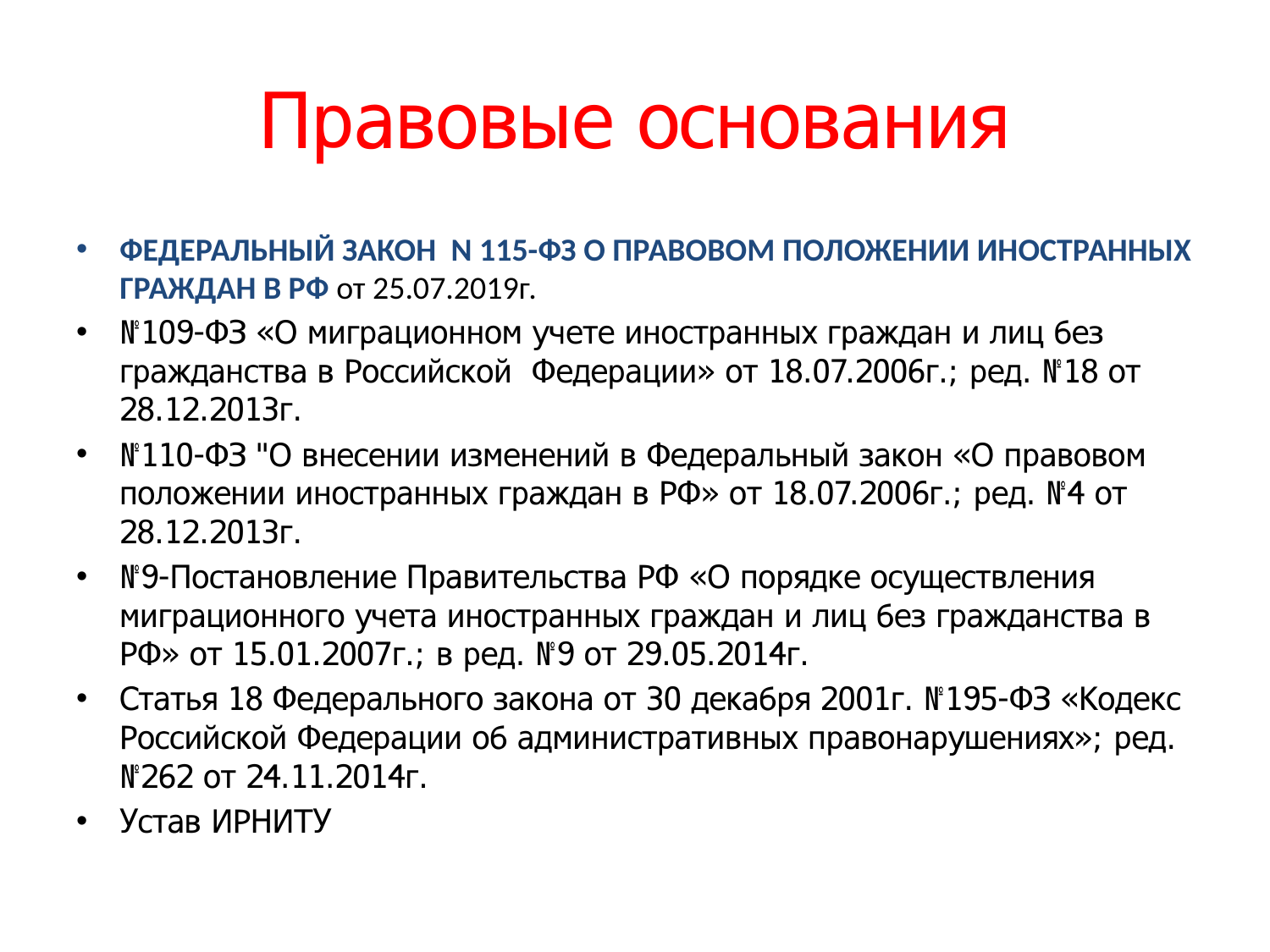

# Правовые основания
ФЕДЕРАЛЬНЫЙ ЗАКОН  N 115-ФЗ О ПРАВОВОМ ПОЛОЖЕНИИ ИНОСТРАННЫХ ГРАЖДАН В РФ от 25.07.2019г.
№109-ФЗ «О миграционном учете иностранных граждан и лиц без гражданства в Российской  Федерации» от 18.07.2006г.; ред. №18 от 28.12.2013г.
№110-ФЗ "О внесении изменений в Федеральный закон «О правовом положении иностранных граждан в РФ» от 18.07.2006г.; ред. №4 от 28.12.2013г.
№9-Постановление Правительства РФ «О порядке осуществления миграционного учета иностранных граждан и лиц без гражданства в РФ» от 15.01.2007г.; в ред. №9 от 29.05.2014г.
Статья 18 Федерального закона от 30 декабря 2001г. №195-ФЗ «Кодекс Российской Федерации об административных правонарушениях»; ред. №262 от 24.11.2014г.
Устав ИРНИТУ